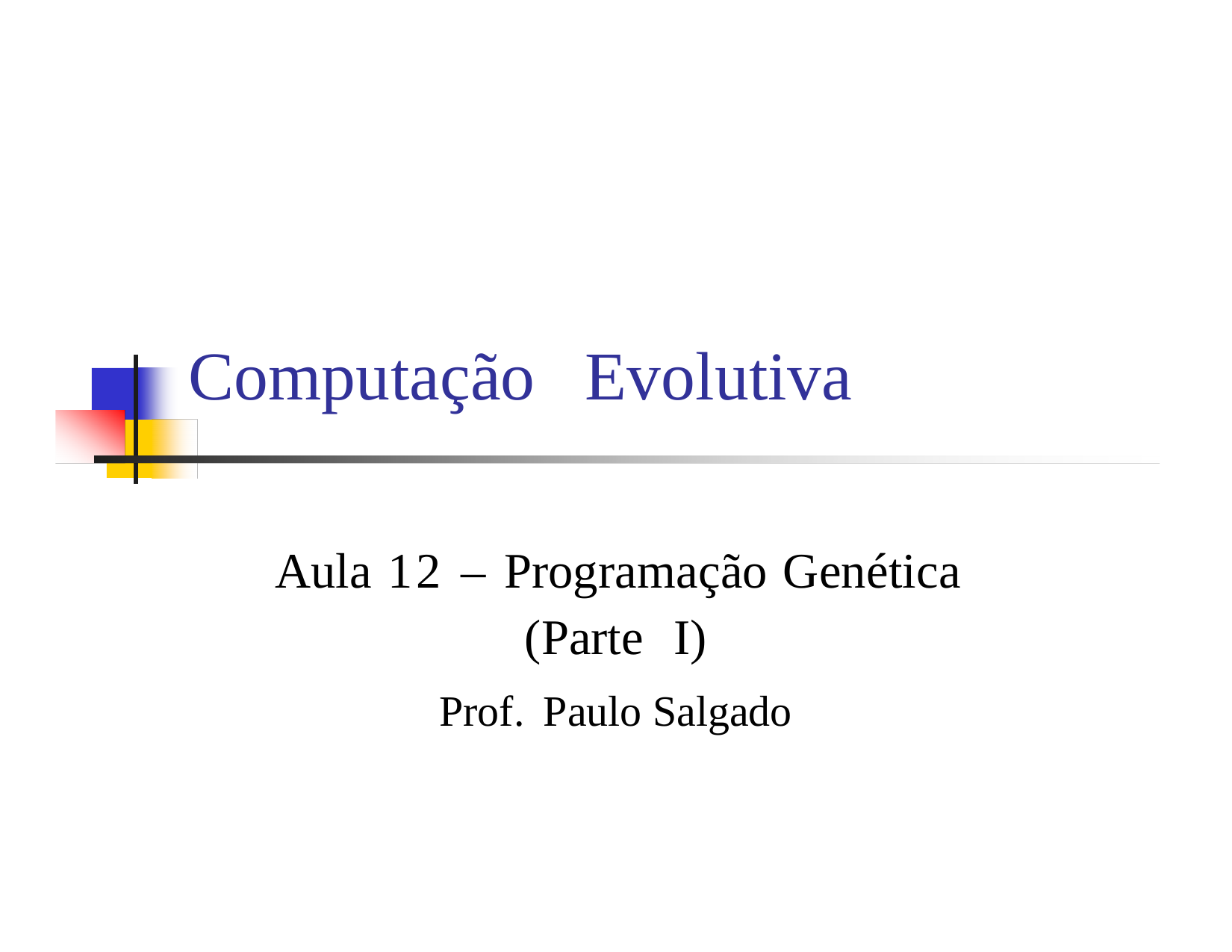

Computação
Evolutiva

Aula 12 – Programação Genética
(Parte  I)
Prof. Paulo Salgado